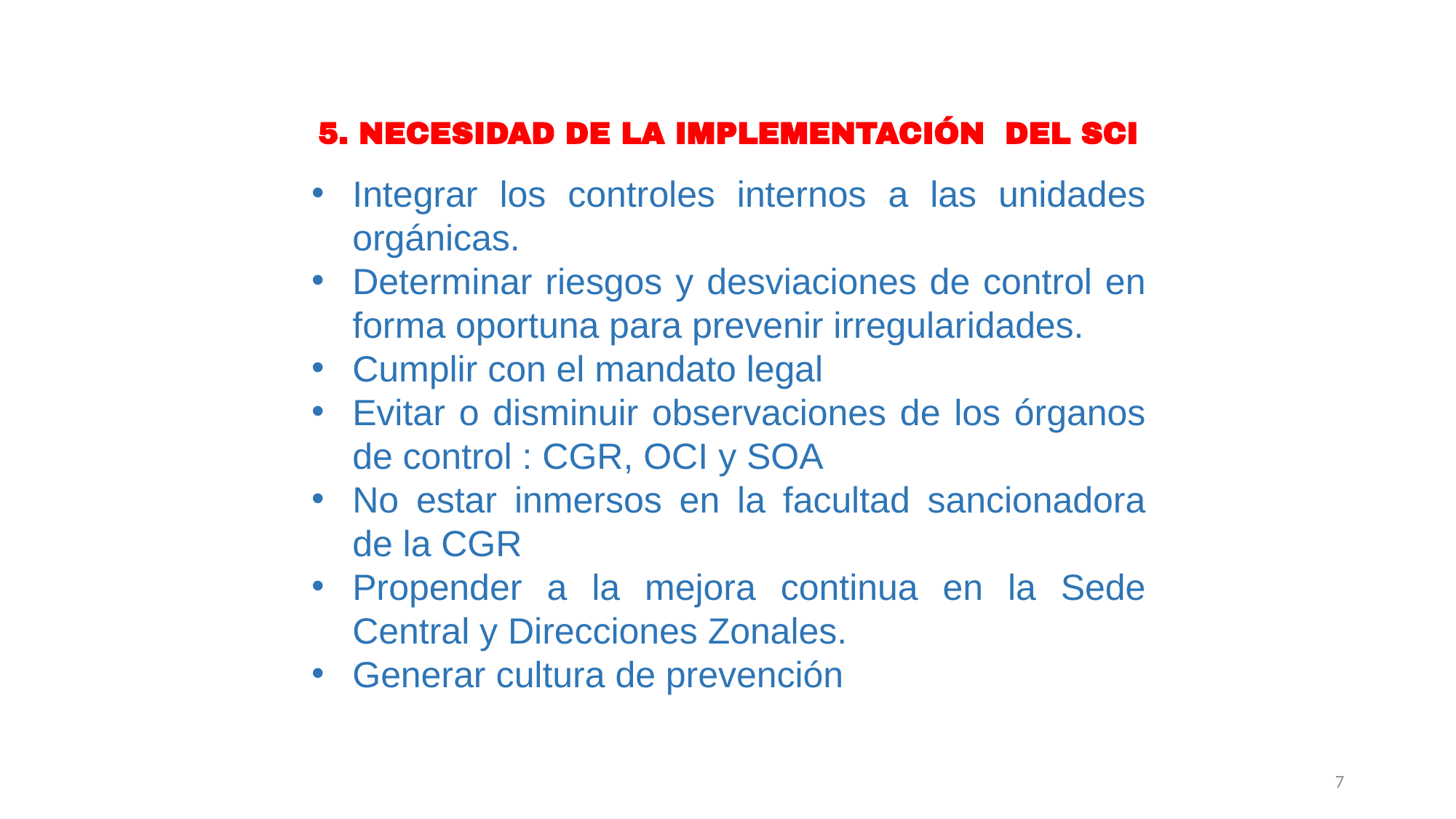

5. NECESIDAD DE LA IMPLEMENTACIÓN  DEL SCI
Integrar los controles internos a las unidades orgánicas.
Determinar riesgos y desviaciones de control en forma oportuna para prevenir irregularidades.
Cumplir con el mandato legal
Evitar o disminuir observaciones de los órganos de control : CGR, OCI y SOA
No estar inmersos en la facultad sancionadora de la CGR
Propender a la mejora continua en la Sede Central y Direcciones Zonales.
Generar cultura de prevención

INFORMACIÓN Y COMUNICACIÓN
7